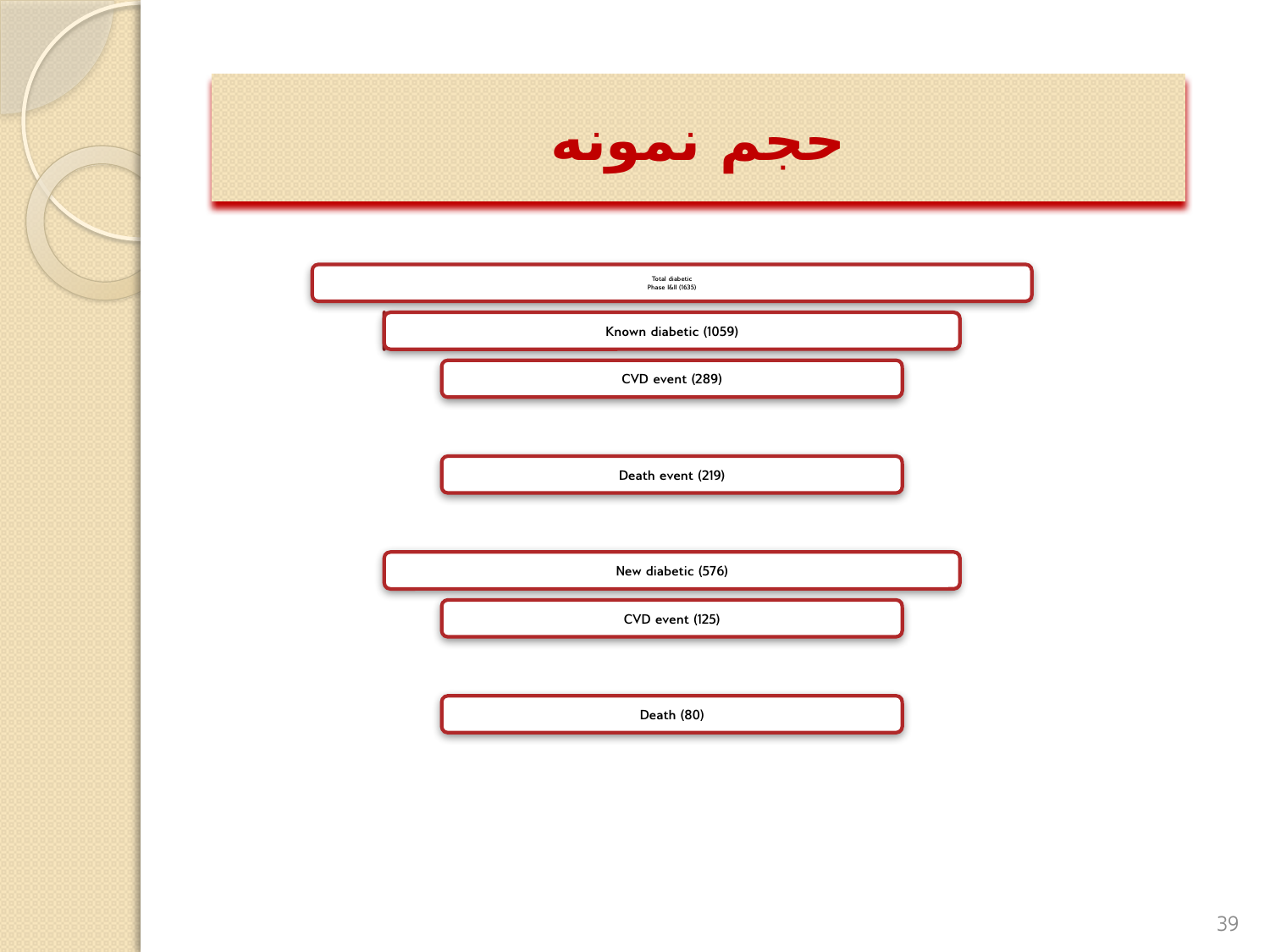

# حجم نمونه
Total diabetic
Phase I&II (1635)
Known diabetic (1059)
CVD event (289)
Death event (219)
New diabetic (576)
CVD event (125)
Death (80)
39